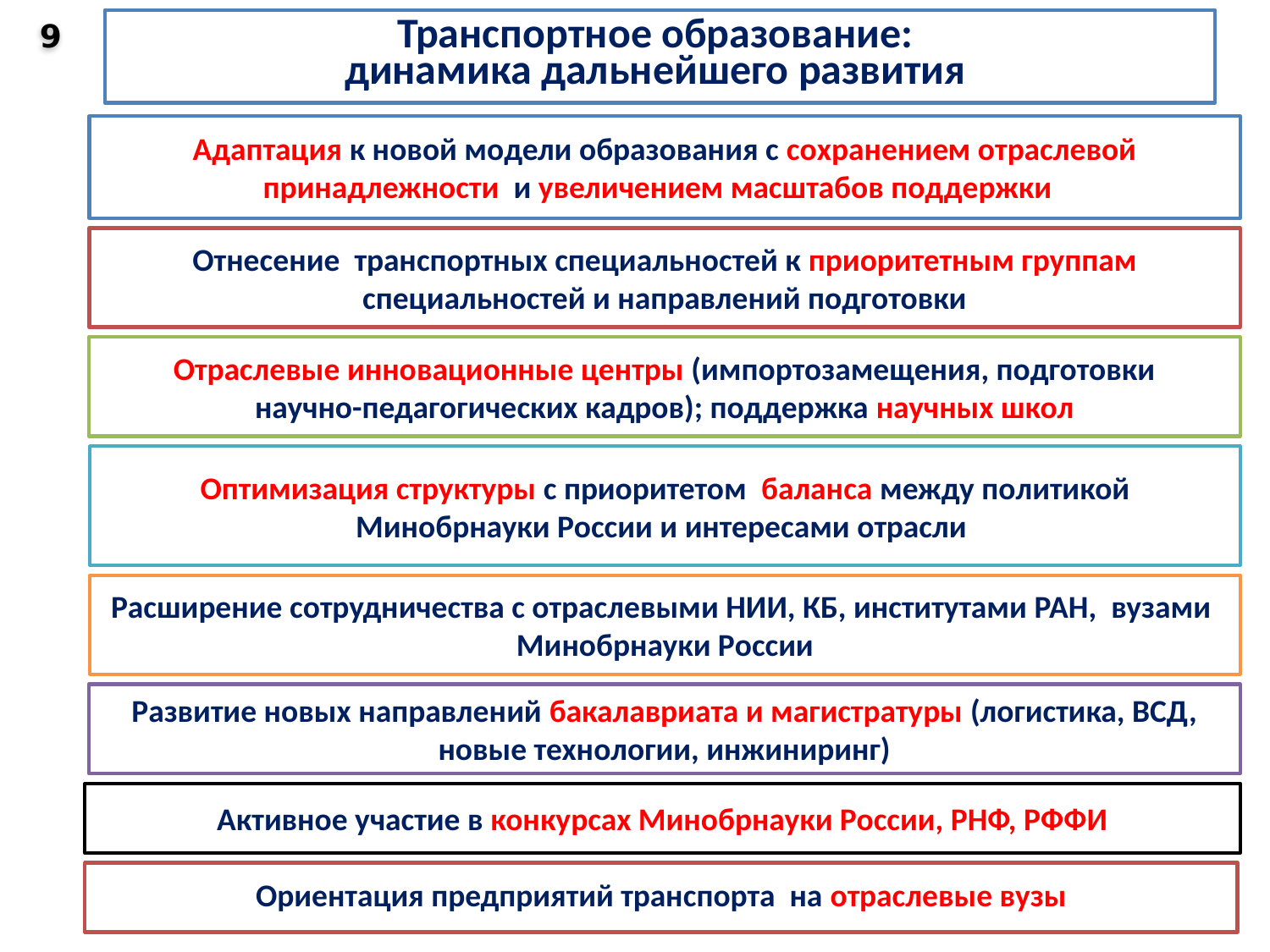

Транспортное образование:
динамика дальнейшего развития
9
Адаптация к новой модели образования с сохранением отраслевой принадлежности  и увеличением масштабов поддержки
Отнесение  транспортных специальностей к приоритетным группам специальностей и направлений подготовки
Отраслевые инновационные центры (импортозамещения, подготовки
научно-педагогических кадров); поддержка научных школ
Оптимизация структуры с приоритетом  баланса между политикой
Минобрнауки России и интересами отрасли
Расширение сотрудничества с отраслевыми НИИ, КБ, институтами РАН,  вузами  Минобрнауки России
Развитие новых направлений бакалавриата и магистратуры (логистика, ВСД, новые технологии, инжиниринг)
Активное участие в конкурсах Минобрнауки России, РНФ, РФФИ
Ориентация предприятий транспорта  на отраслевые вузы